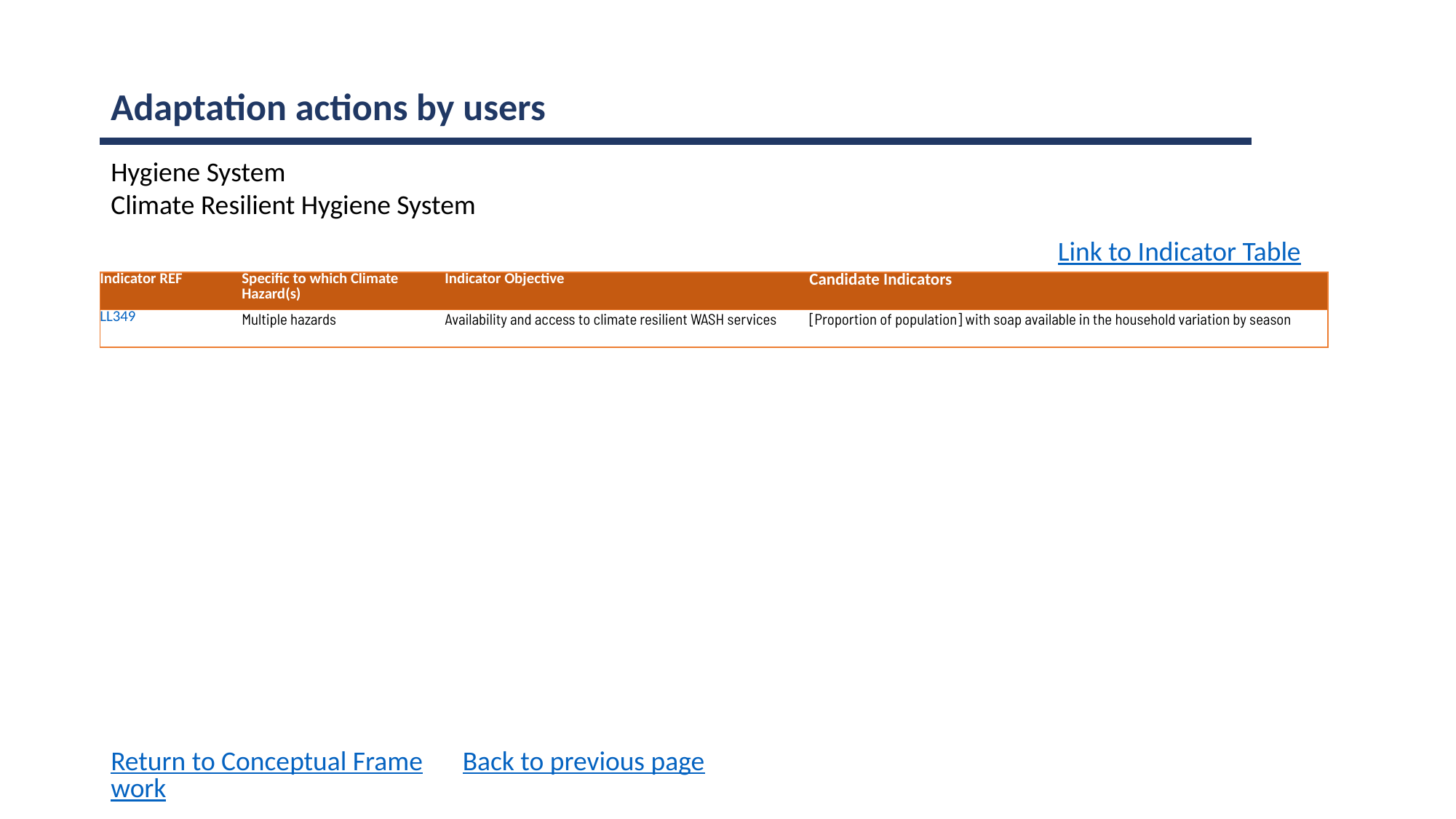

Adaptation actions by users

Hygiene System
Climate Resilient Hygiene System

Link to Indicator Table
| Indicator REF | Specific to which Climate Hazard(s) | Indicator Objective | Candidate Indicators |
| --- | --- | --- | --- |
| LL349 | Multiple hazards | Availability and access to climate resilient WASH services | [Proportion of population] with soap available in the household variation by season |
Return to Conceptual Framework
Back to previous page